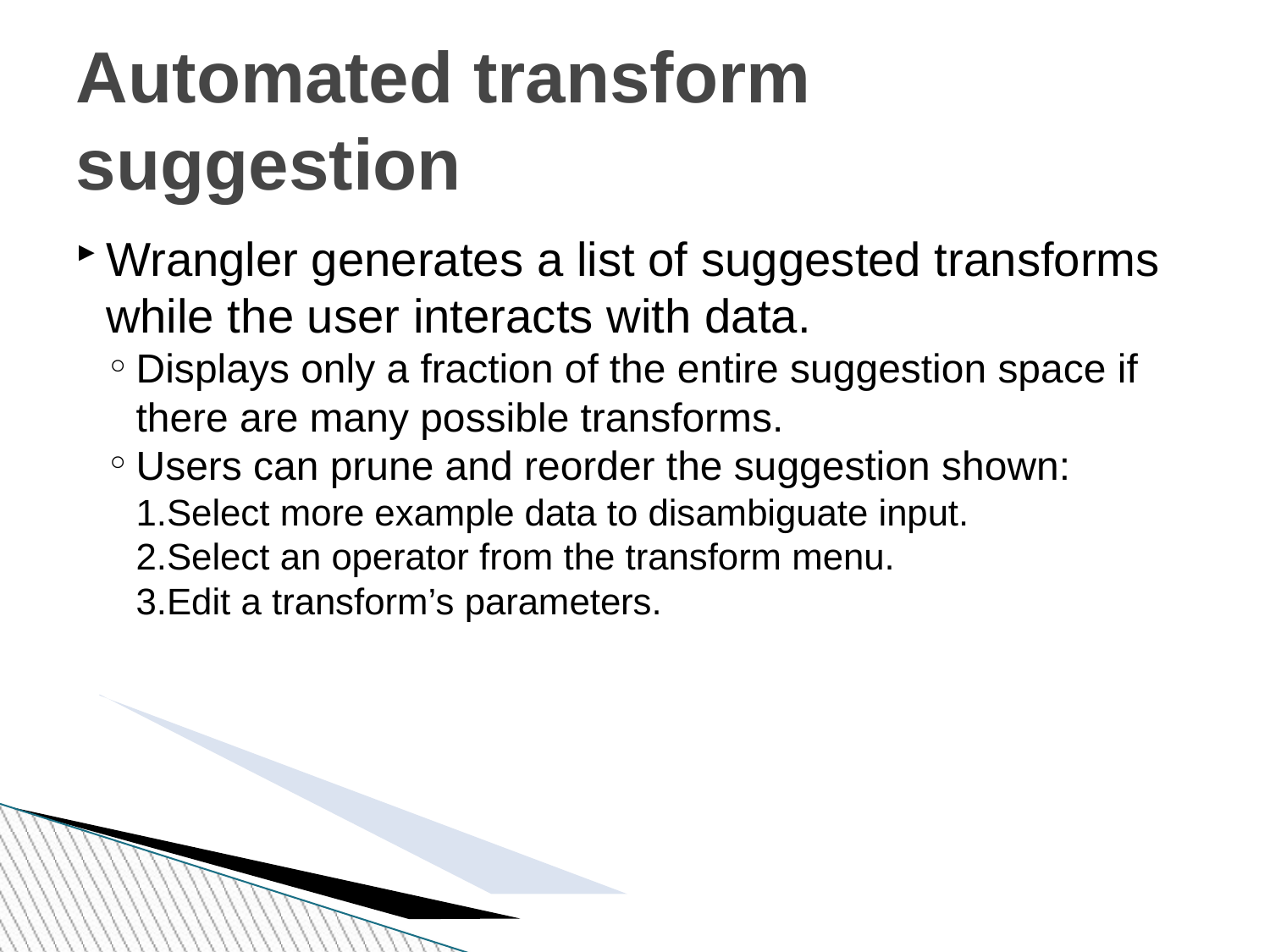

Automated transform suggestion
Wrangler generates a list of suggested transforms while the user interacts with data.
Displays only a fraction of the entire suggestion space if there are many possible transforms.
Users can prune and reorder the suggestion shown:
Select more example data to disambiguate input.
Select an operator from the transform menu.
Edit a transform’s parameters.